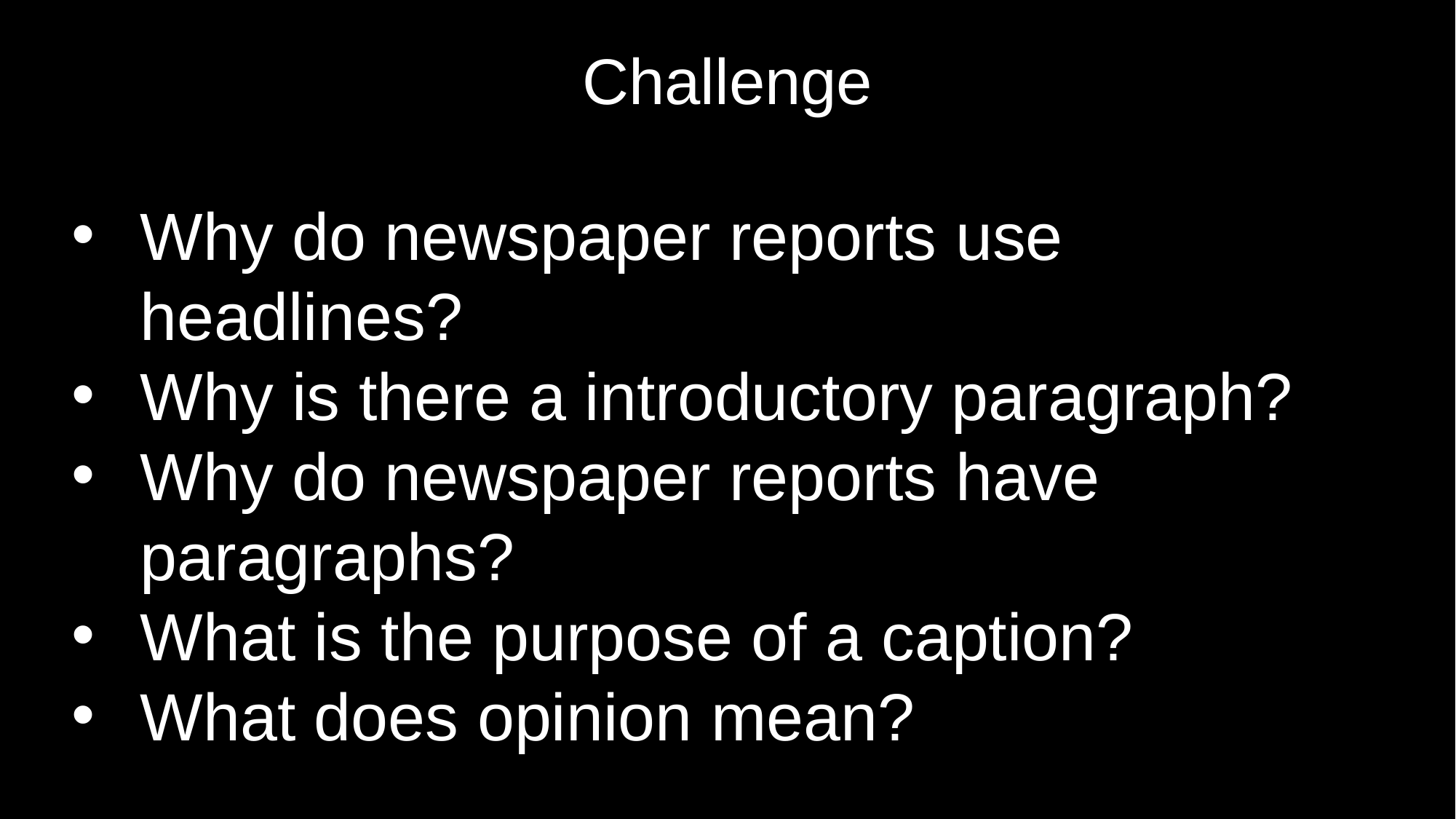

# Challenge
Why do newspaper reports use headlines?
Why is there a introductory paragraph?
Why do newspaper reports have paragraphs?
What is the purpose of a caption?
What does opinion mean?